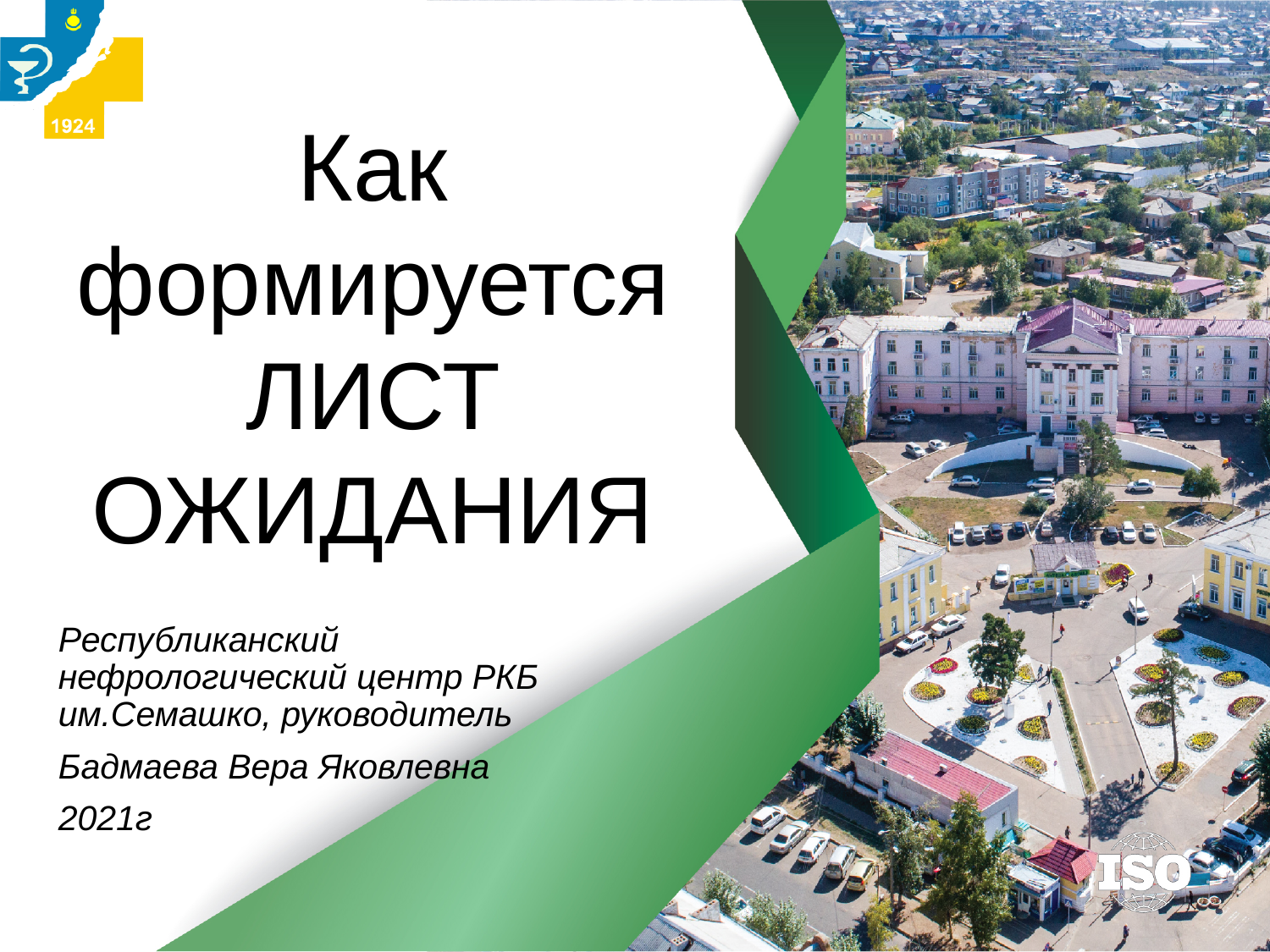

Как формируется ЛИСТ ОЖИДАНИЯ
#
Республиканский нефрологический центр РКБ им.Семашко, руководитель
Бадмаева Вера Яковлевна
2021г